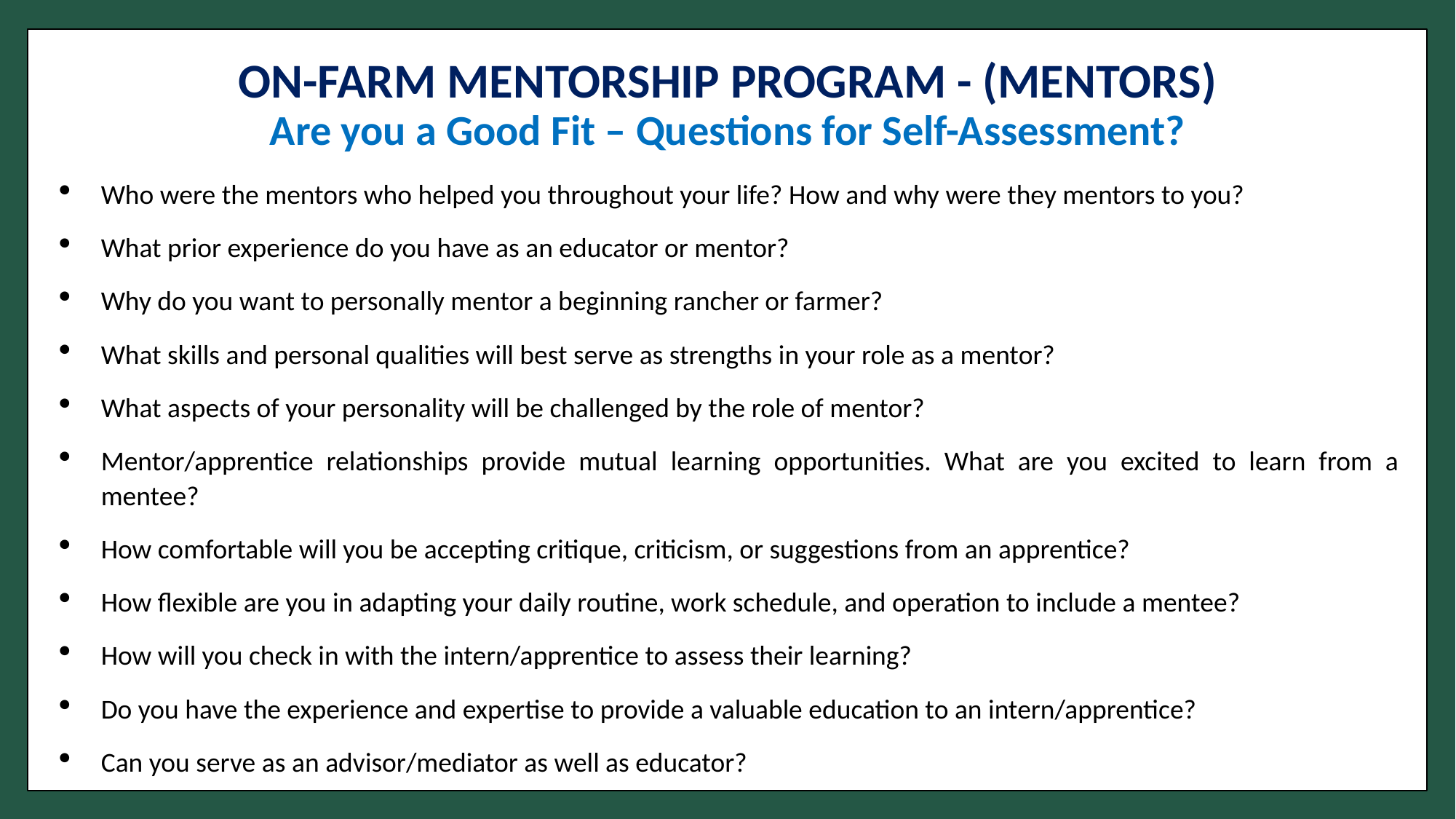

# ON-FARM MENTORSHIP PROGRAM - (MENTORS) Are you a Good Fit – Questions for Self-Assessment?
Who were the mentors who helped you throughout your life? How and why were they mentors to you?
What prior experience do you have as an educator or mentor?
Why do you want to personally mentor a beginning rancher or farmer?
What skills and personal qualities will best serve as strengths in your role as a mentor?
What aspects of your personality will be challenged by the role of mentor?
Mentor/apprentice relationships provide mutual learning opportunities. What are you excited to learn from a mentee?
How comfortable will you be accepting critique, criticism, or suggestions from an apprentice?
How flexible are you in adapting your daily routine, work schedule, and operation to include a mentee?
How will you check in with the intern/apprentice to assess their learning?
Do you have the experience and expertise to provide a valuable education to an intern/apprentice?
Can you serve as an advisor/mediator as well as educator?